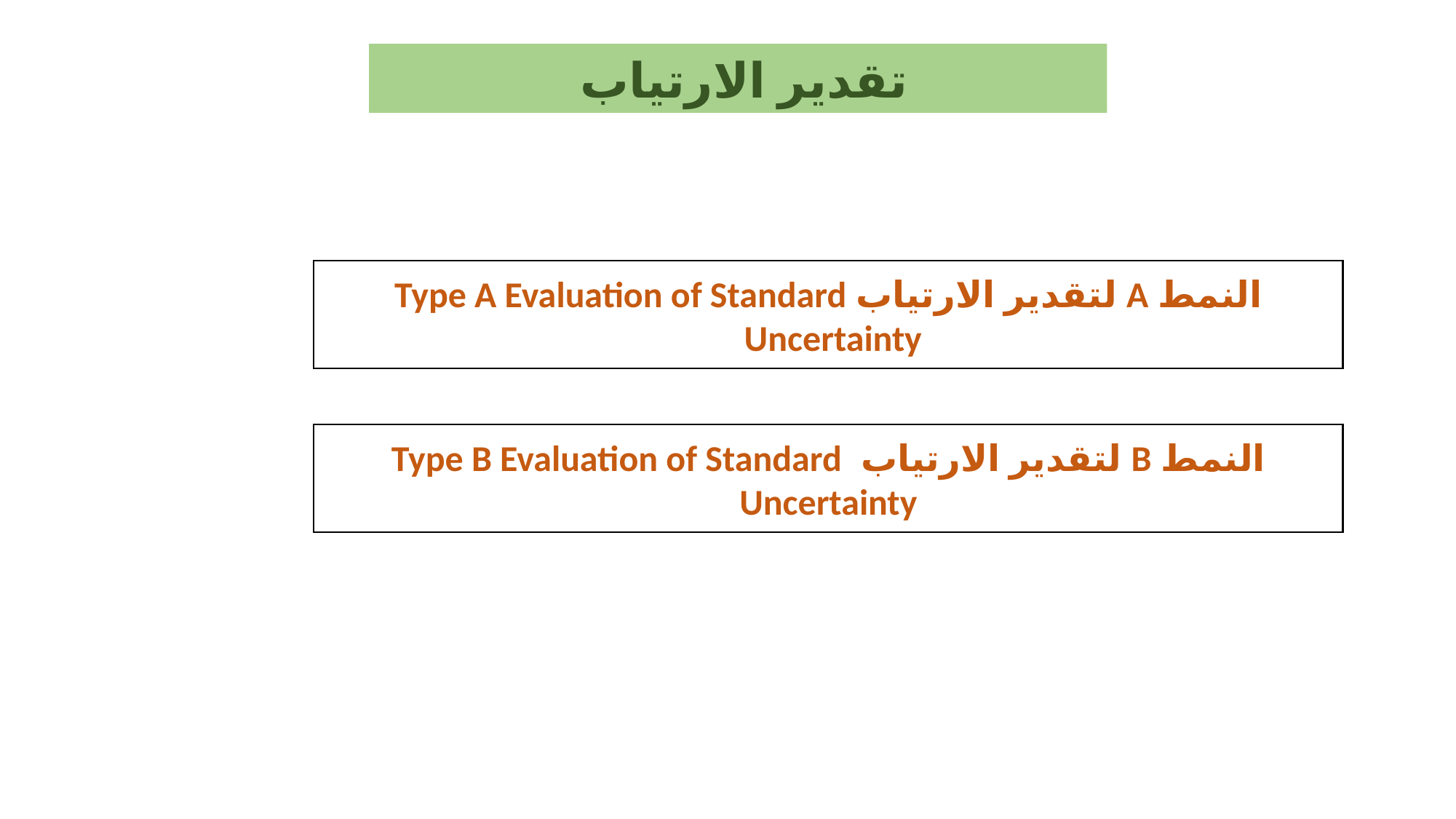

تقدير الارتياب
النمط A لتقدير الارتياب Type A Evaluation of Standard Uncertainty
النمط B لتقدير الارتياب  Type B Evaluation of Standard Uncertainty